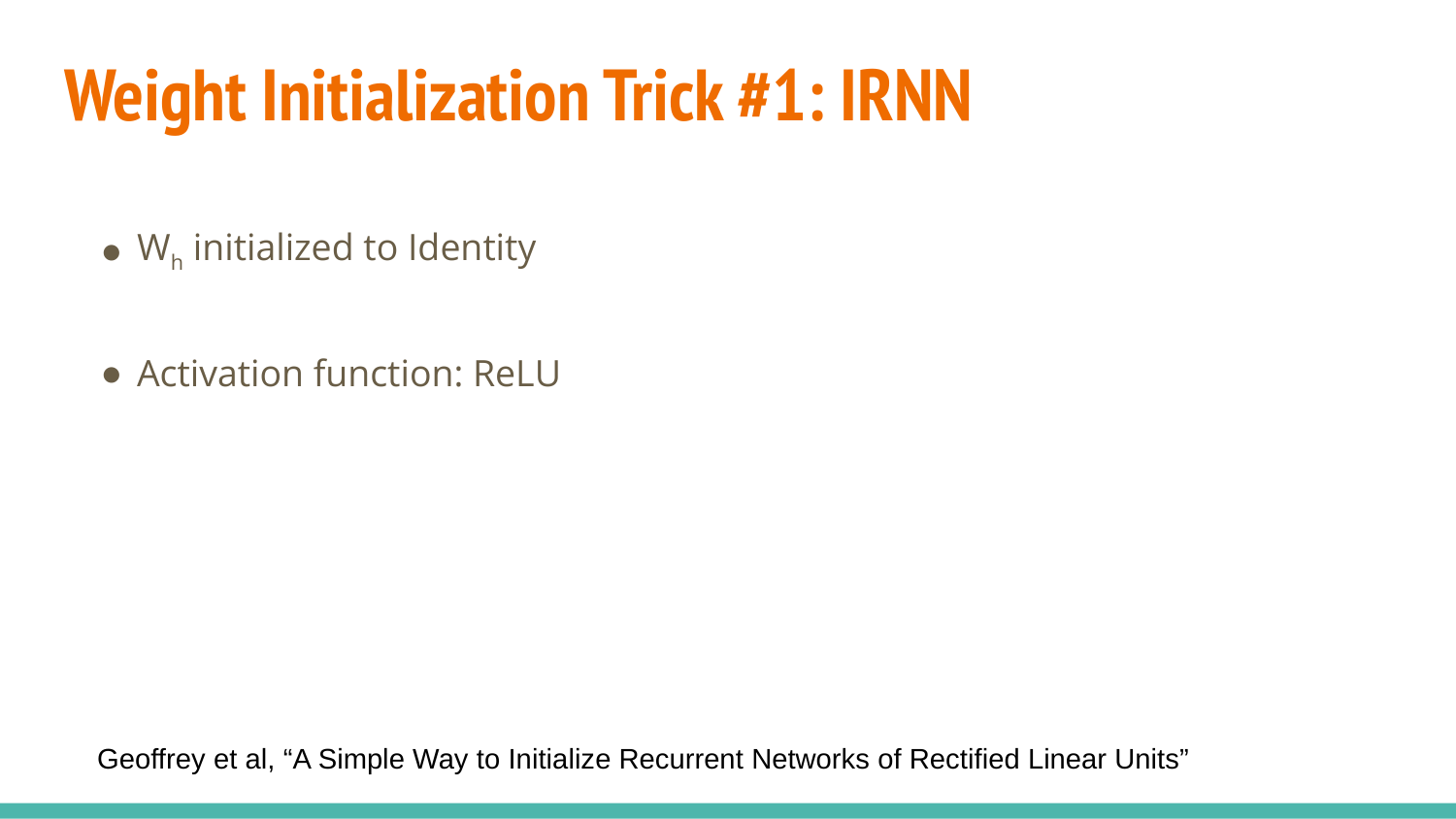

# Weight Initialization Trick #1: IRNN
Wh initialized to Identity
Activation function: ReLU
Geoffrey et al, “A Simple Way to Initialize Recurrent Networks of Rectified Linear Units”